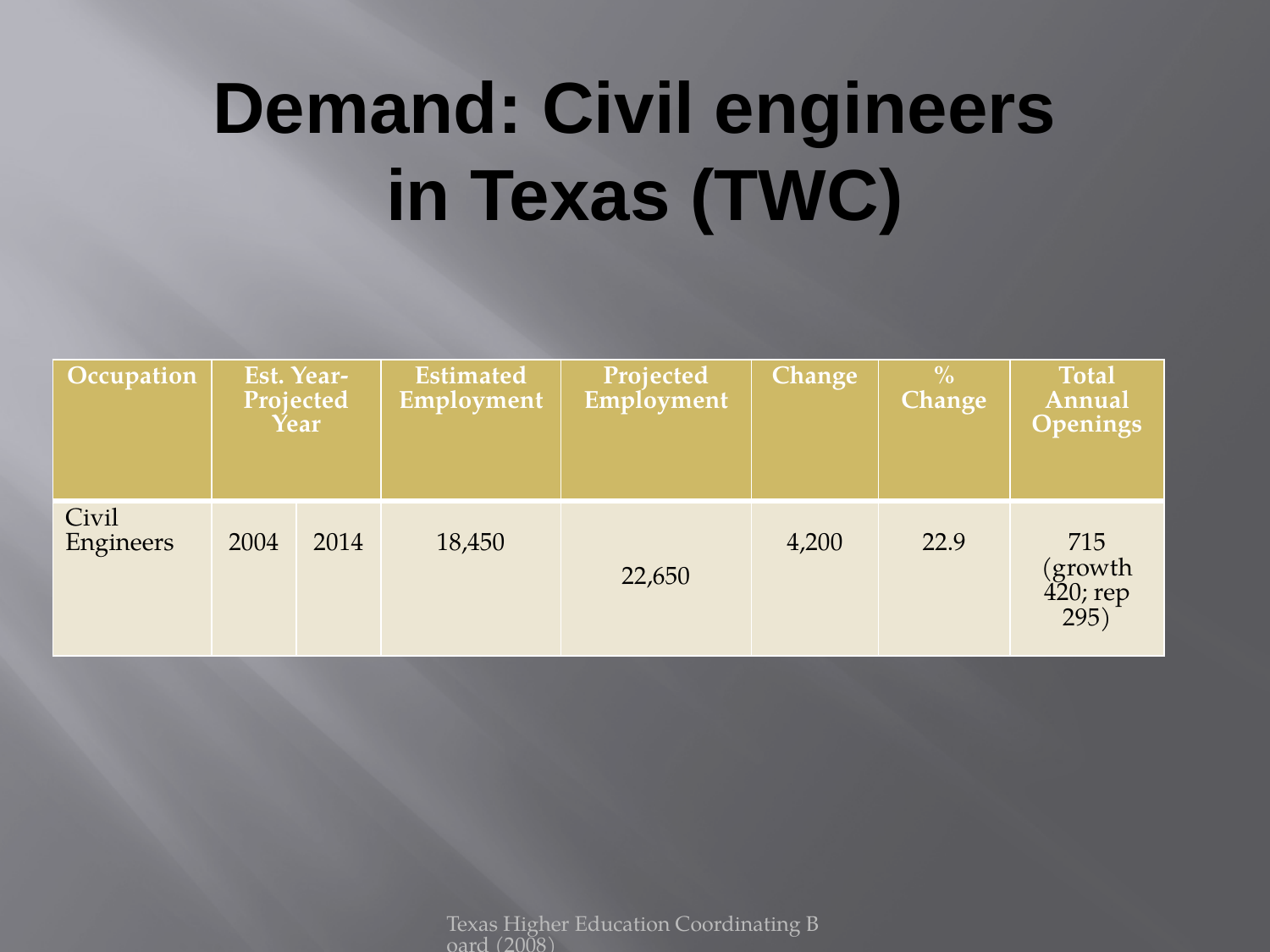

# Demand: Civil engineers in Texas (TWC)

| Occupation | Est. Year-Projected Year |  | Estimated Employment | Projected Employment | Change | % Change | Total Annual Openings |
| --- | --- | --- | --- | --- | --- | --- | --- |
| Civil Engineers | 2004 | 2014 | 18,450 | 22,650 | 4,200 | 22.9 | 715 (growth 420; rep 295) |
Texas Higher Education Coordinating Board (2008)